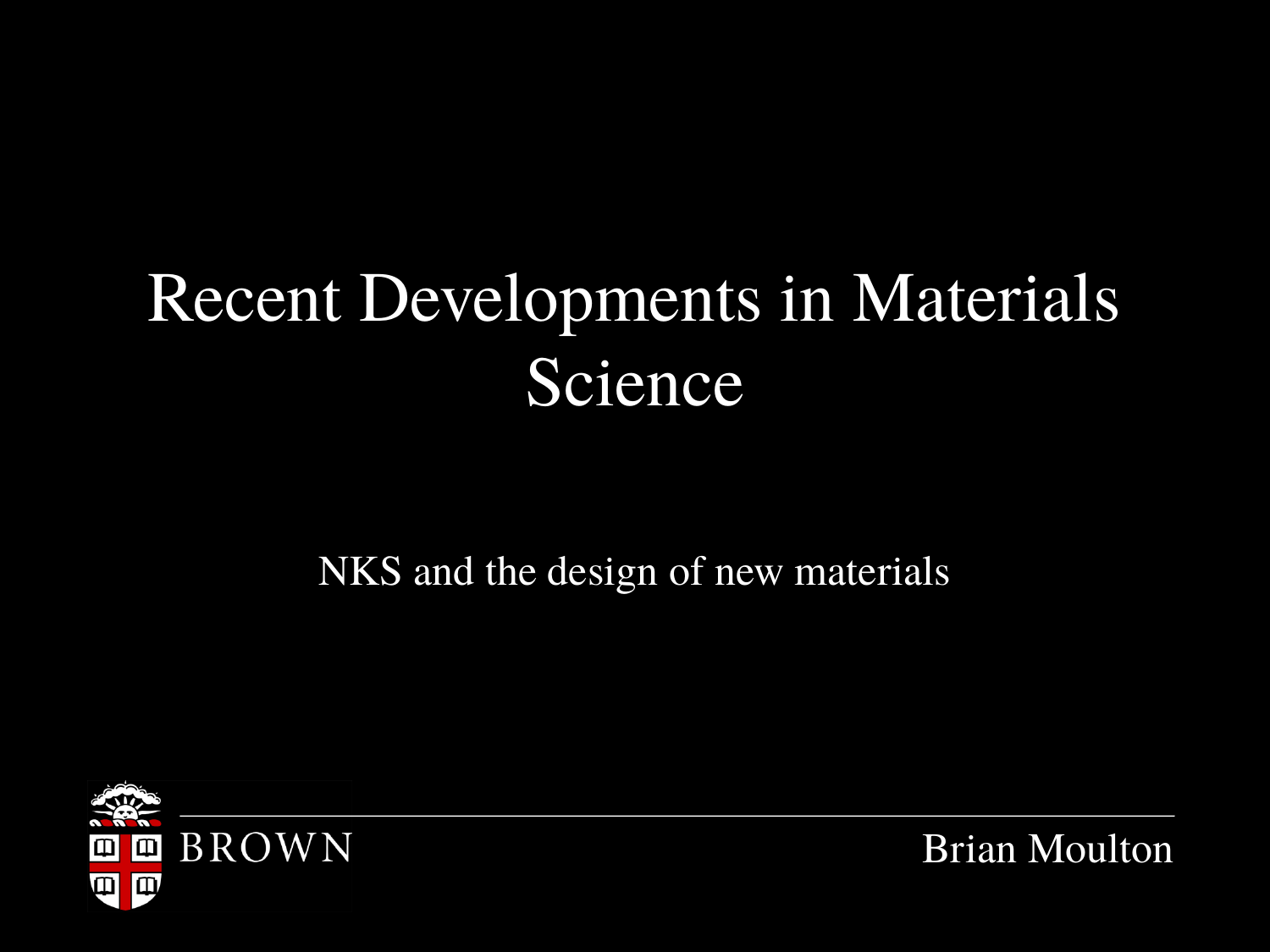

# Recent Developments in Materials Science

NKS and the design of new materials
Brian Moulton